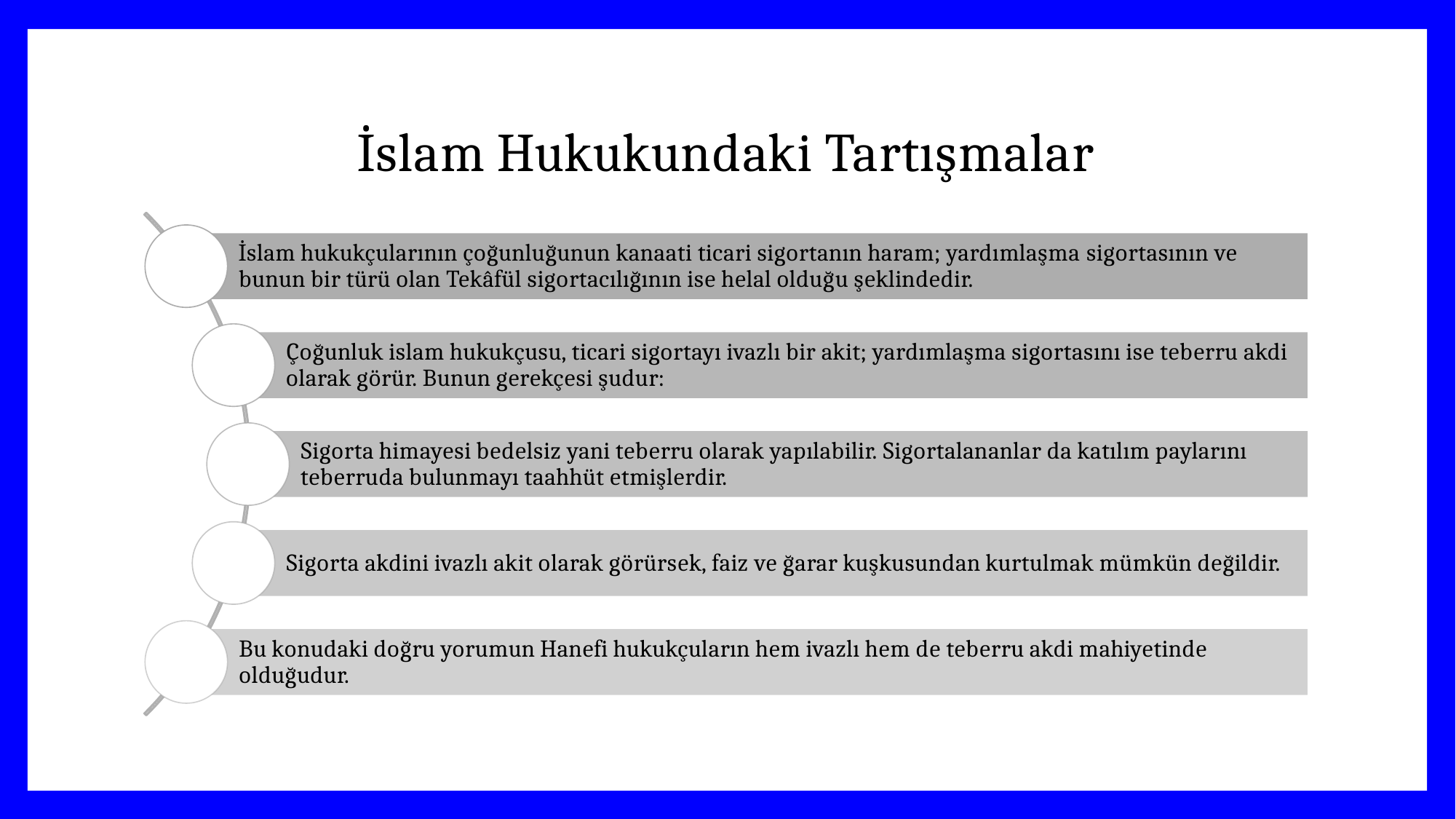

# İslam Hukukundaki Tartışmalar
İslam hukukçularının çoğunluğunun kanaati ticari sigortanın haram; yardımlaşma sigortasının ve bunun bir türü olan Tekâfül sigortacılığının ise helal olduğu şeklindedir.
Çoğunluk islam hukukçusu, ticari sigortayı ivazlı bir akit; yardımlaşma sigortasını ise teberru akdi olarak görür. Bunun gerekçesi şudur:
Sigorta himayesi bedelsiz yani teberru olarak yapılabilir. Sigortalananlar da katılım paylarını teberruda bulunmayı taahhüt etmişlerdir.
Sigorta akdini ivazlı akit olarak görürsek, faiz ve ğarar kuşkusundan kurtulmak mümkün değildir.
Bu konudaki doğru yorumun Hanefi hukukçuların hem ivazlı hem de teberru akdi mahiyetinde olduğudur.